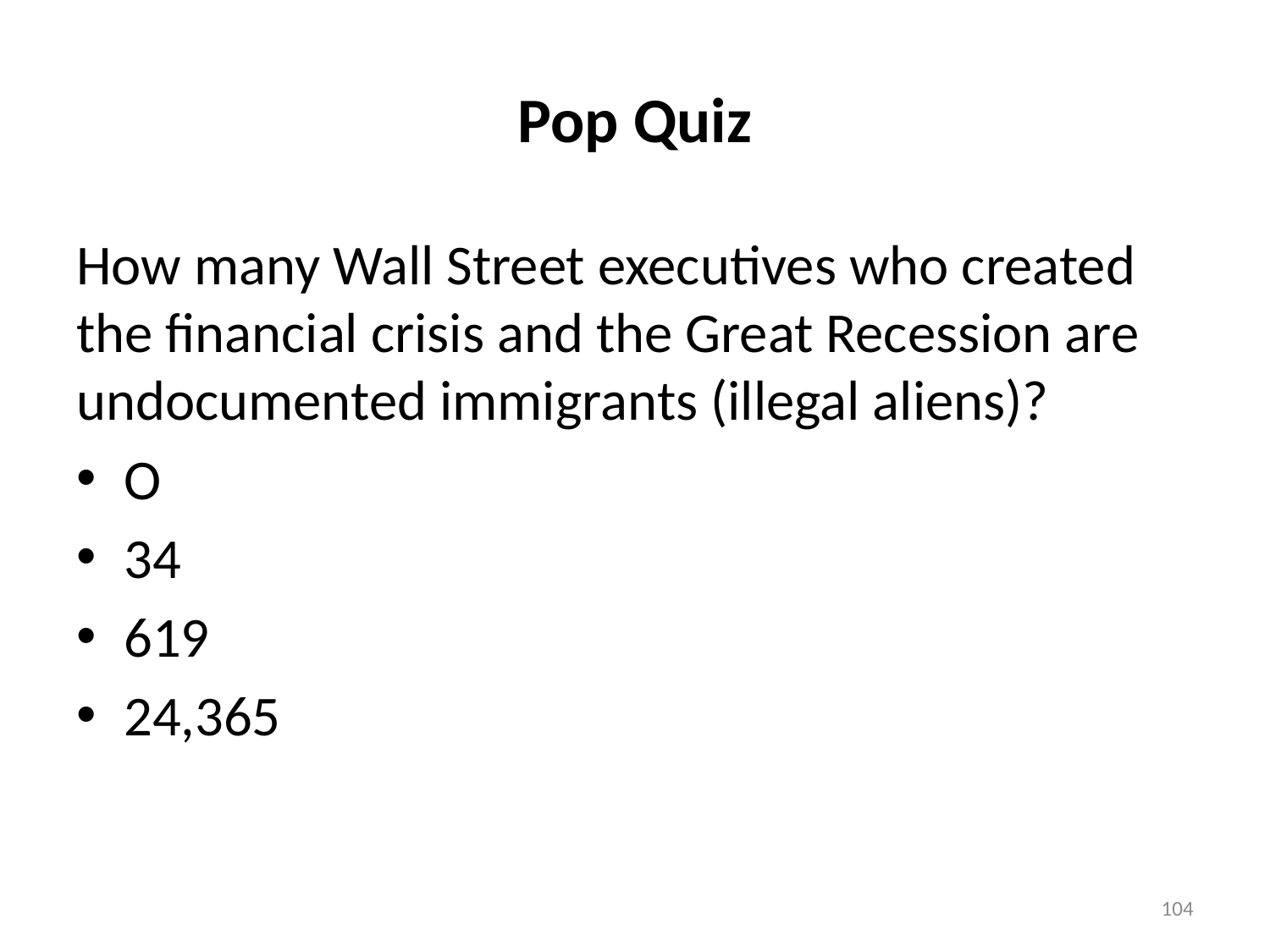

# Pop Quiz
How many Wall Street executives who created the financial crisis and the Great Recession are undocumented immigrants (illegal aliens)?
O
34
619
24,365
104